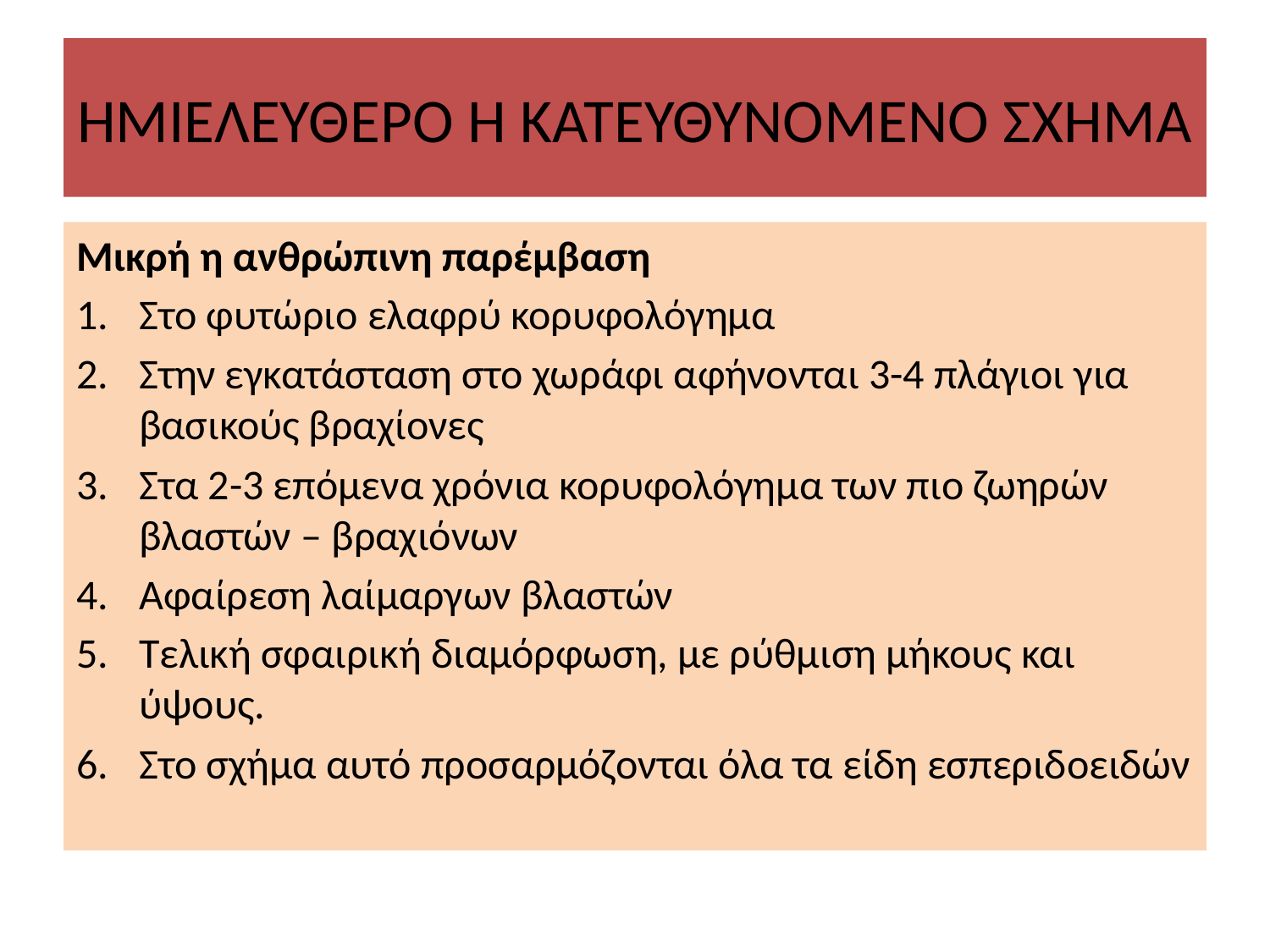

# ΗΜΙΕΛΕΥΘΕΡΟ Η ΚΑΤΕΥΘΥΝΟΜΕΝΟ ΣΧΗΜΑ
Μικρή η ανθρώπινη παρέμβαση
Στο φυτώριο ελαφρύ κορυφολόγημα
Στην εγκατάσταση στο χωράφι αφήνονται 3-4 πλάγιοι για βασικούς βραχίονες
Στα 2-3 επόμενα χρόνια κορυφολόγημα των πιο ζωηρών βλαστών – βραχιόνων
Αφαίρεση λαίμαργων βλαστών
Τελική σφαιρική διαμόρφωση, με ρύθμιση μήκους και ύψους.
Στο σχήμα αυτό προσαρμόζονται όλα τα είδη εσπεριδοειδών